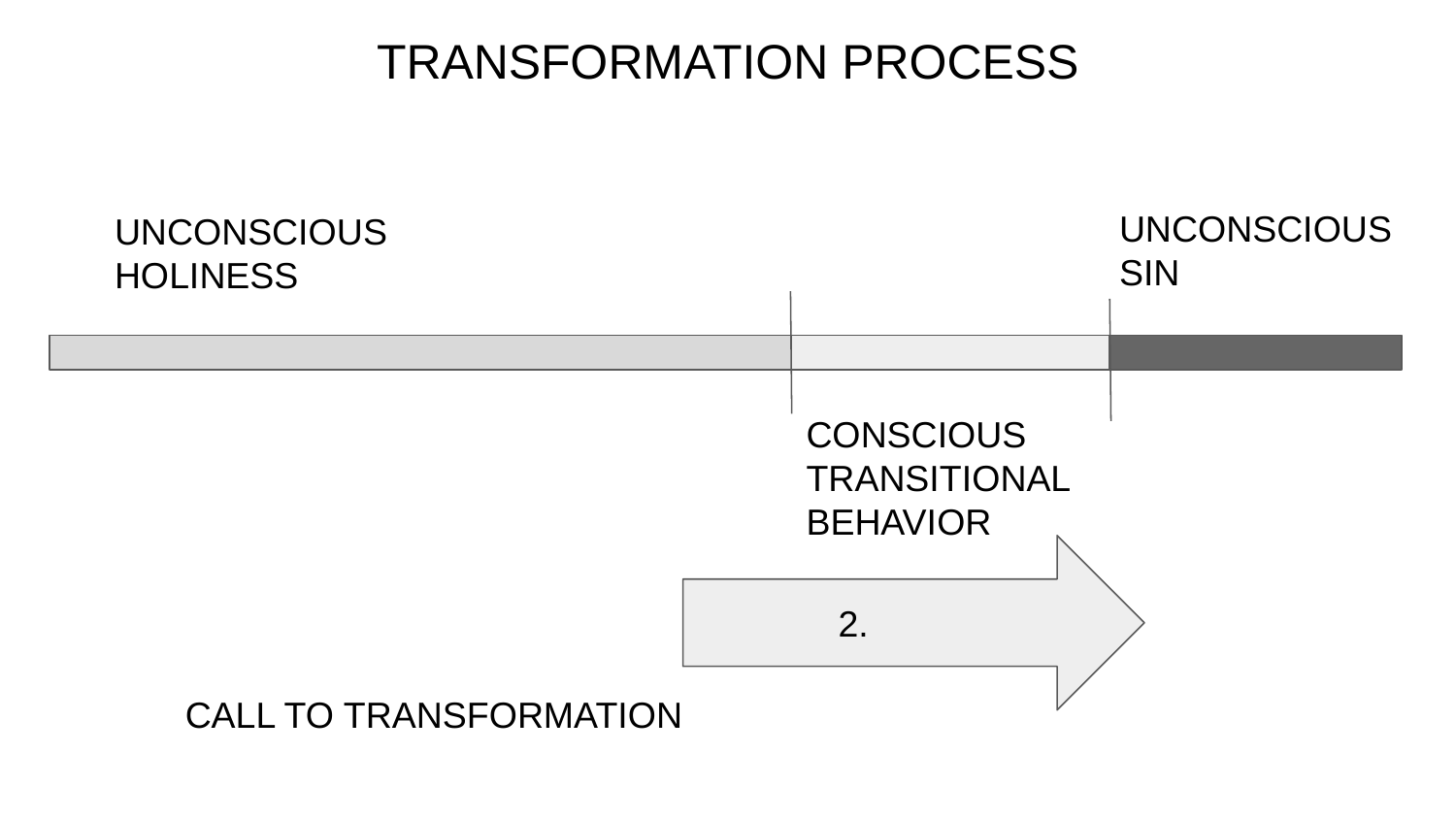

# TRANSFORMATION PROCESS

UNCONSCIOUS SIN
UNCONSCIOUS HOLINESS

CONSCIOUS TRANSITIONAL BEHAVIOR

2.
CALL TO TRANSFORMATION